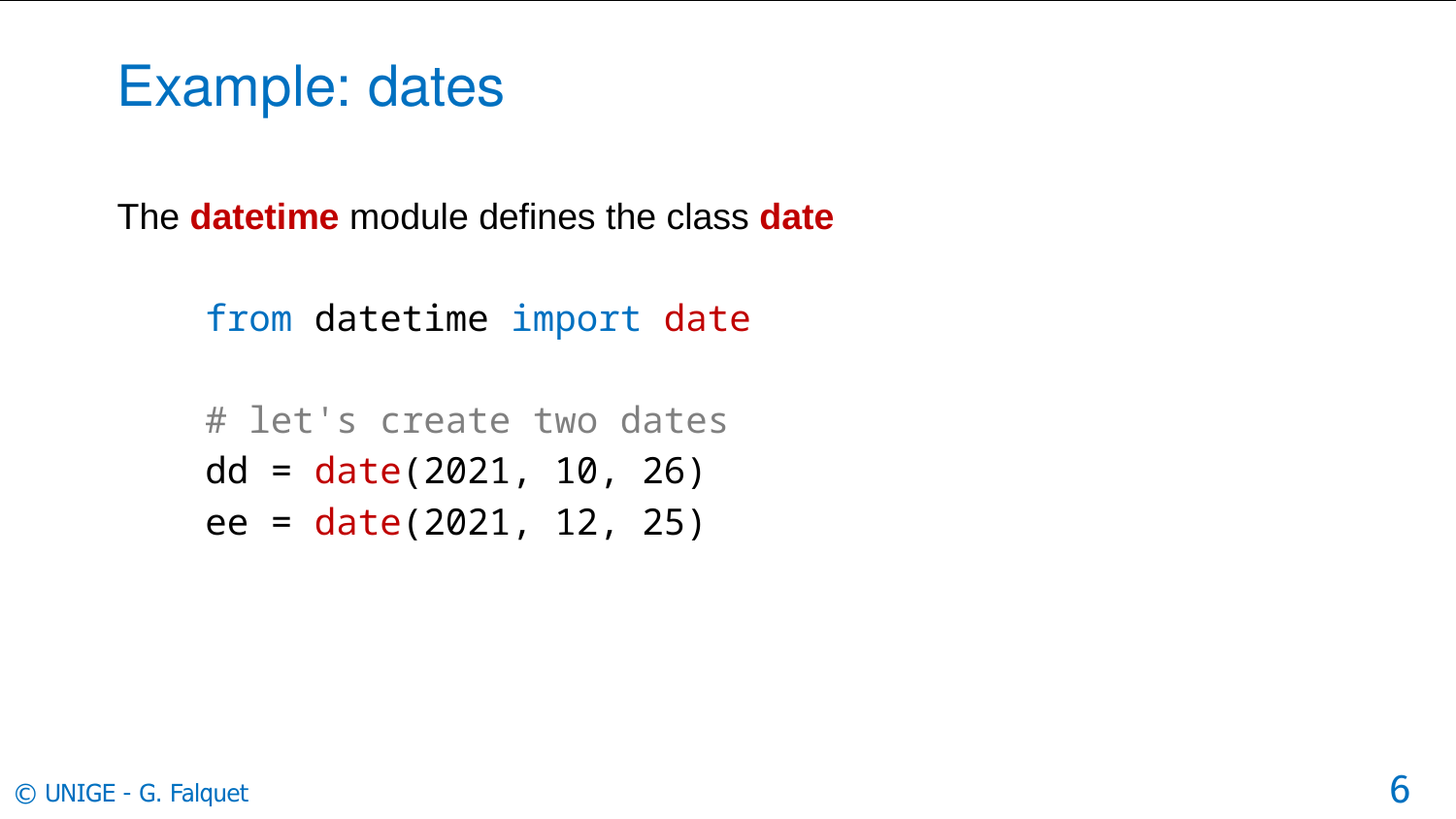

# Example: dates
The datetime module defines the class date

from datetime import date

# let's create two dates
dd = date(2021, 10, 26)
ee = date(2021, 12, 25)

6
© UNIGE - G. Falquet